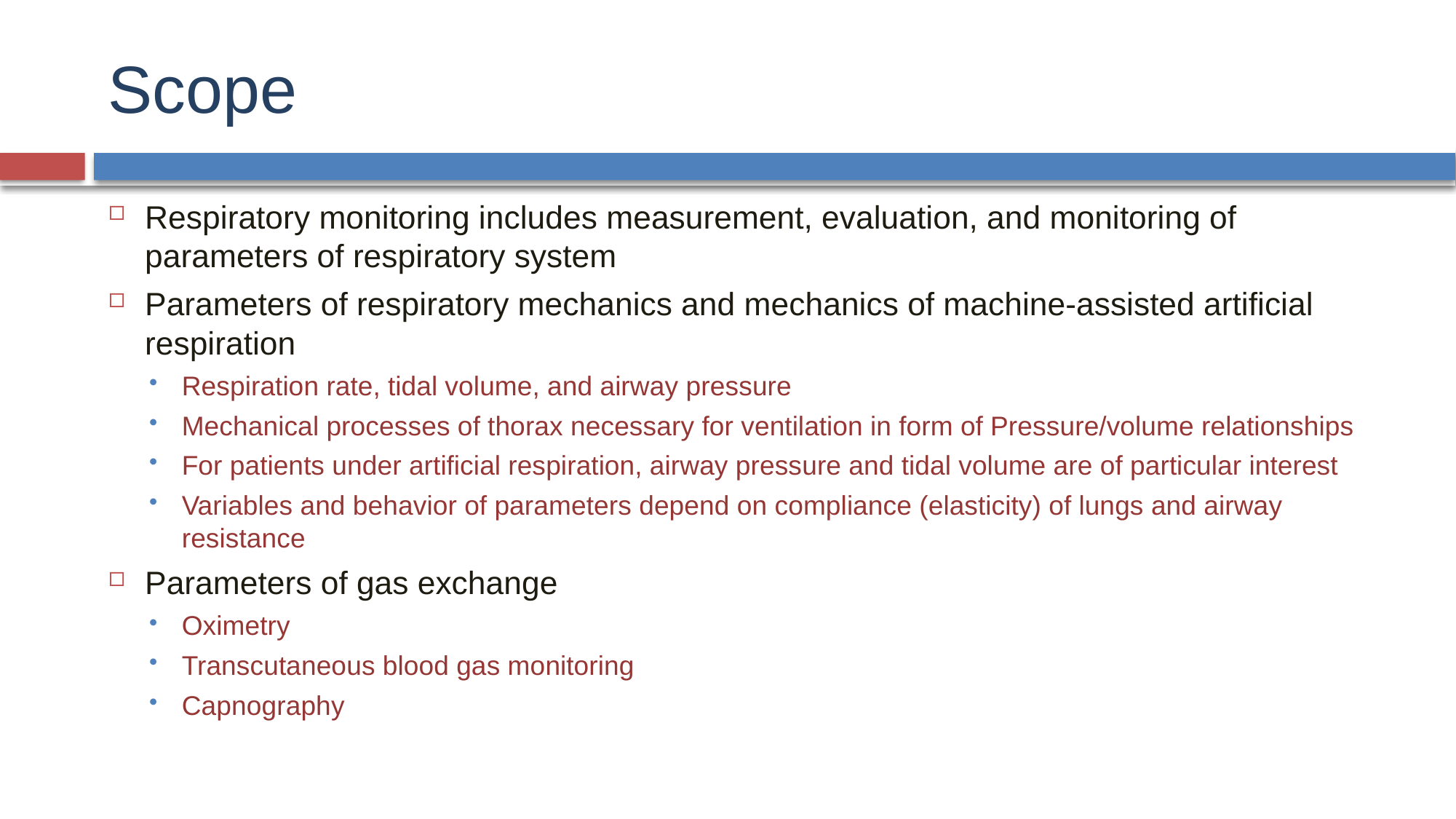

# Scope
Respiratory monitoring includes measurement, evaluation, and monitoring of parameters of respiratory system
Parameters of respiratory mechanics and mechanics of machine-assisted artificial respiration
Respiration rate, tidal volume, and airway pressure
Mechanical processes of thorax necessary for ventilation in form of Pressure/volume relationships
For patients under artificial respiration, airway pressure and tidal volume are of particular interest
Variables and behavior of parameters depend on compliance (elasticity) of lungs and airway resistance
Parameters of gas exchange
Oximetry
Transcutaneous blood gas monitoring
Capnography